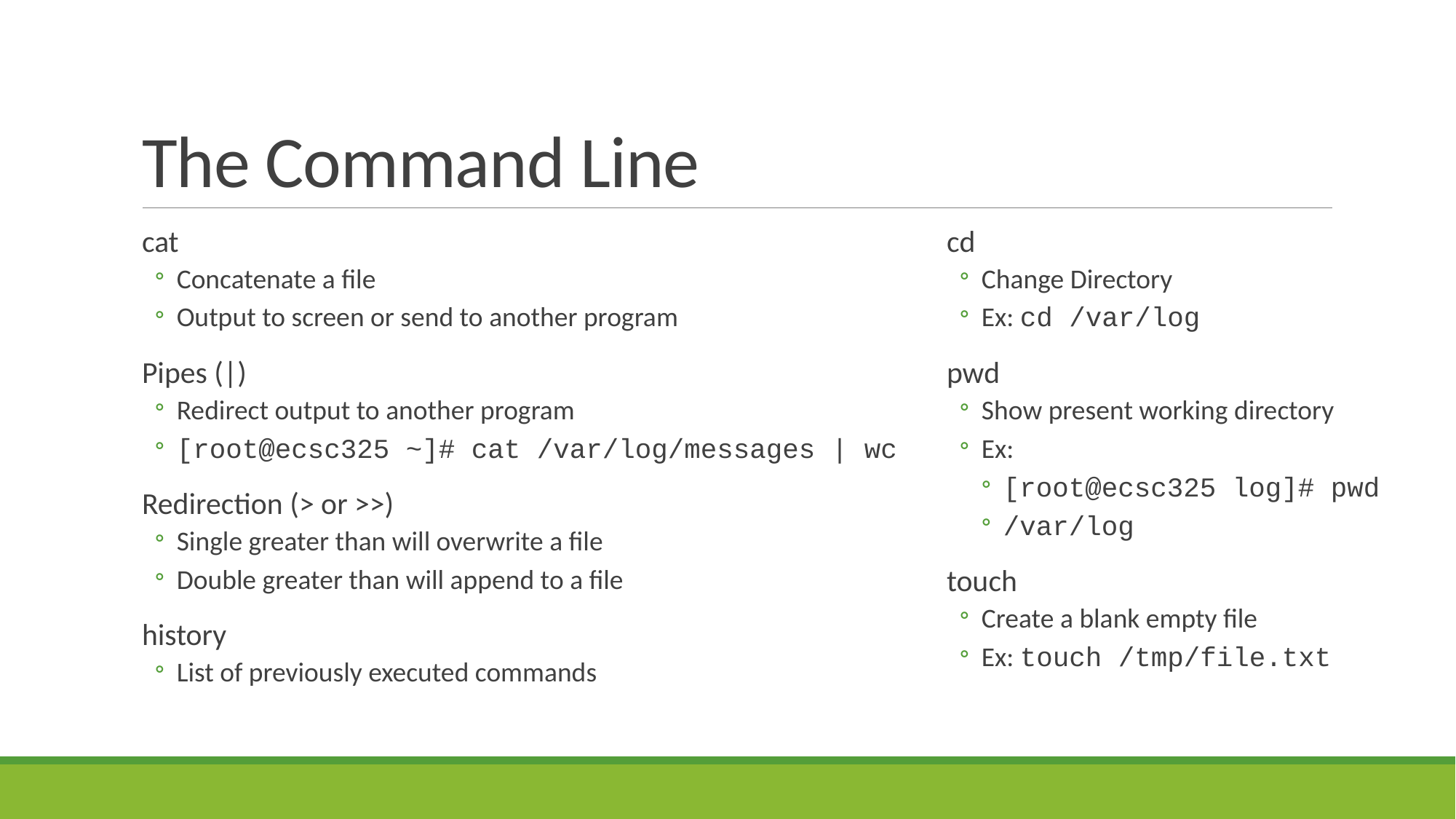

# The Command Line
cat
Concatenate a file
Output to screen or send to another program
Pipes (|)
Redirect output to another program
[root@ecsc325 ~]# cat /var/log/messages | wc
Redirection (> or >>)
Single greater than will overwrite a file
Double greater than will append to a file
history
List of previously executed commands
cd
Change Directory
Ex: cd /var/log
pwd
Show present working directory
Ex:
[root@ecsc325 log]# pwd
/var/log
touch
Create a blank empty file
Ex: touch /tmp/file.txt